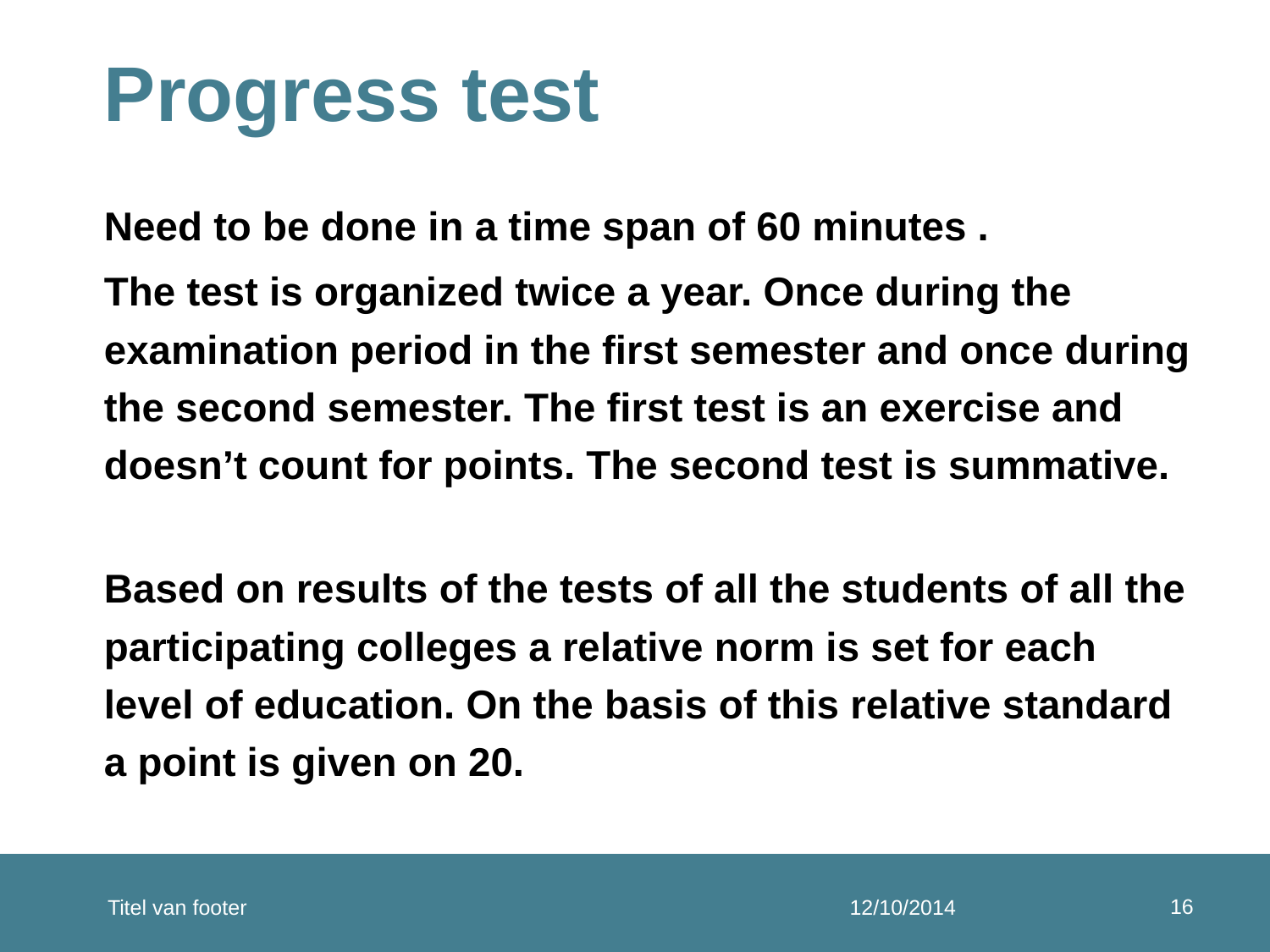

# Progress test
Need to be done in a time span of 60 minutes .
The test is organized twice a year. Once during the examination period in the first semester and once during the second semester. The first test is an exercise and doesn’t count for points. The second test is summative.
Based on results of the tests of all the students of all the participating colleges a relative norm is set for each level of education. On the basis of this relative standard a point is given on 20.
16
Titel van footer
12/10/2014